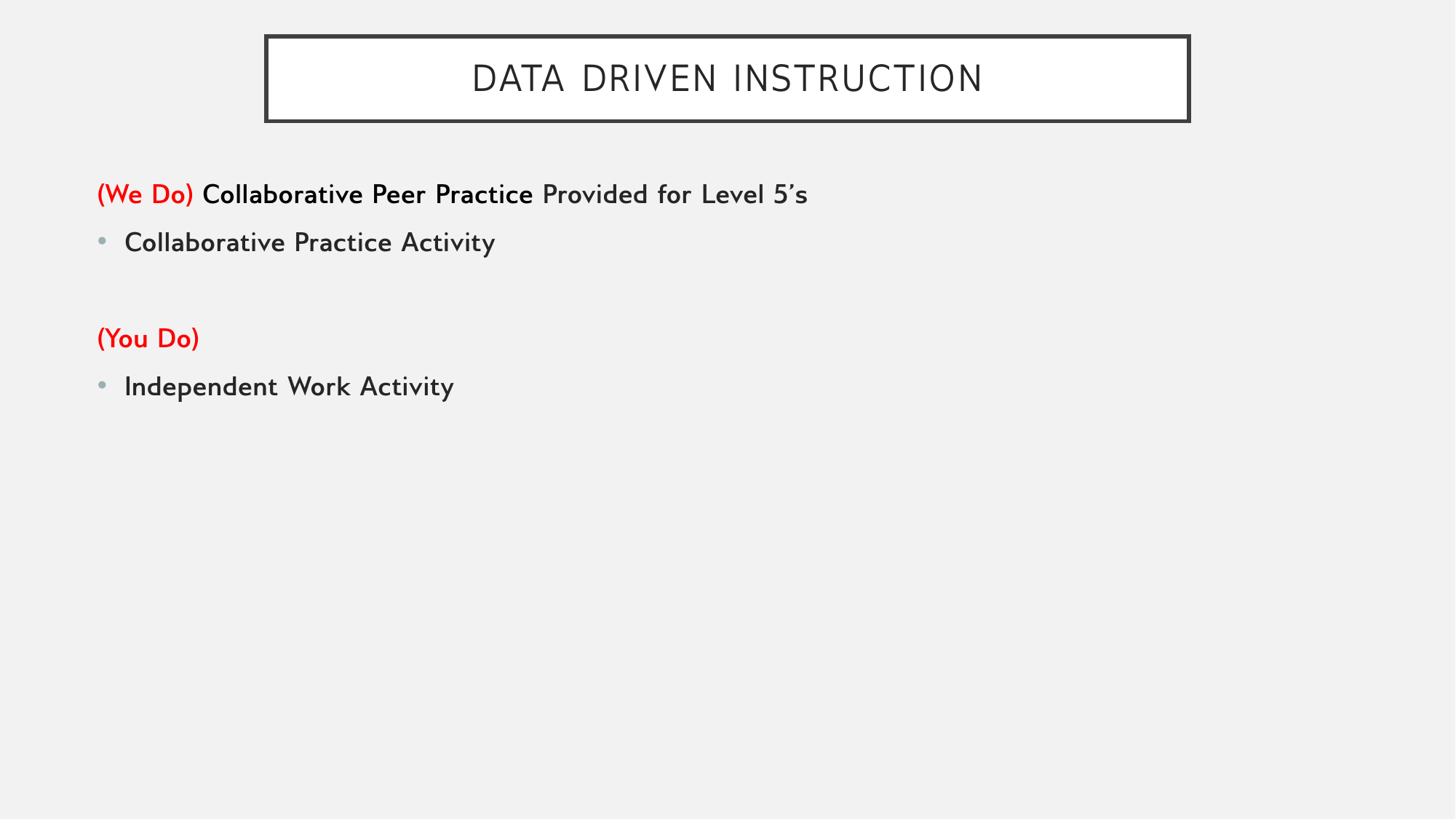

# Data Driven instruction
(We Do) Collaborative Peer Practice Provided for Level 5’s
Collaborative Practice Activity

(You Do)
Independent Work Activity